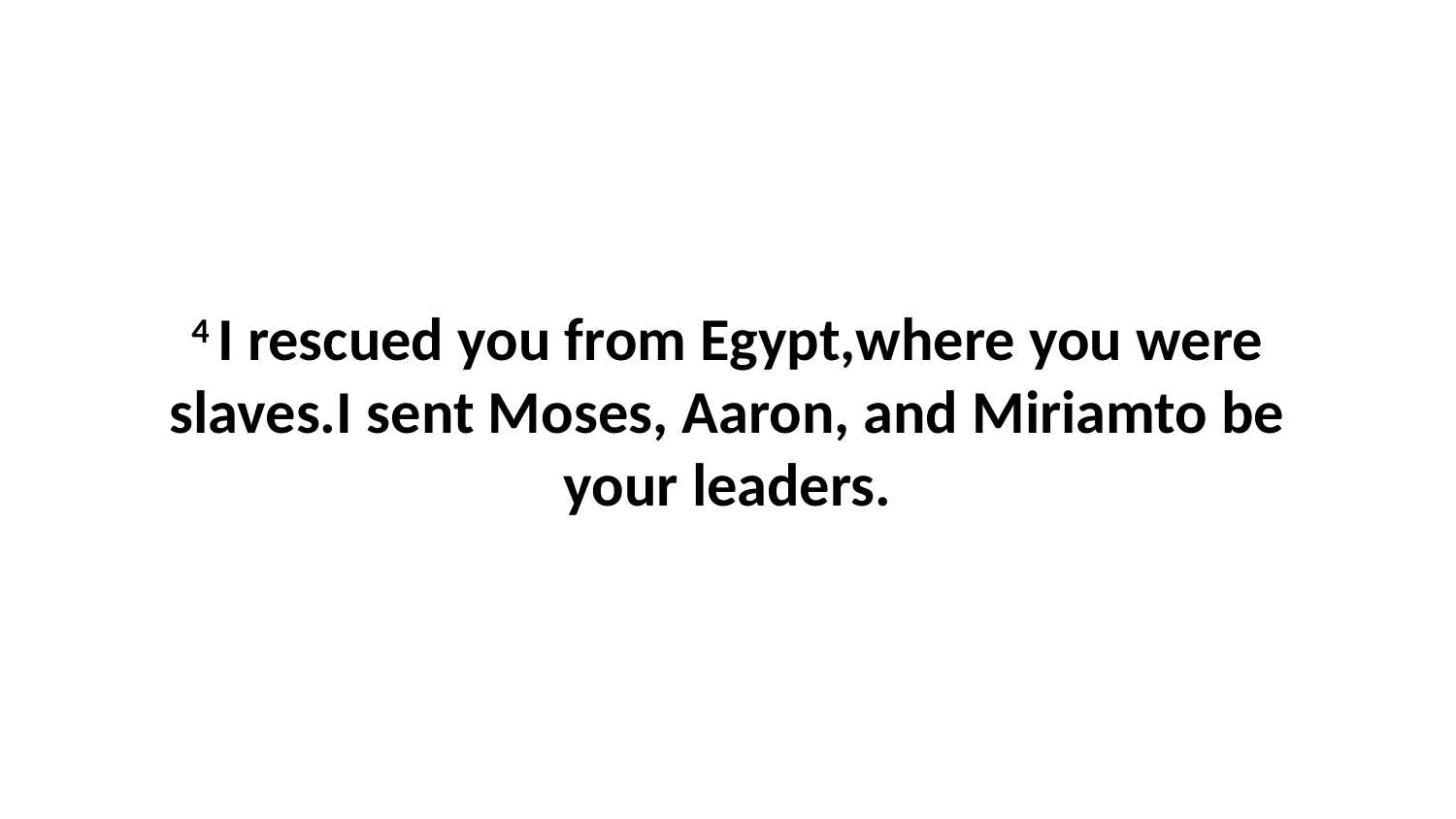

4 I rescued you from Egypt,where you were slaves.I sent Moses, Aaron, and Miriamto be your leaders.